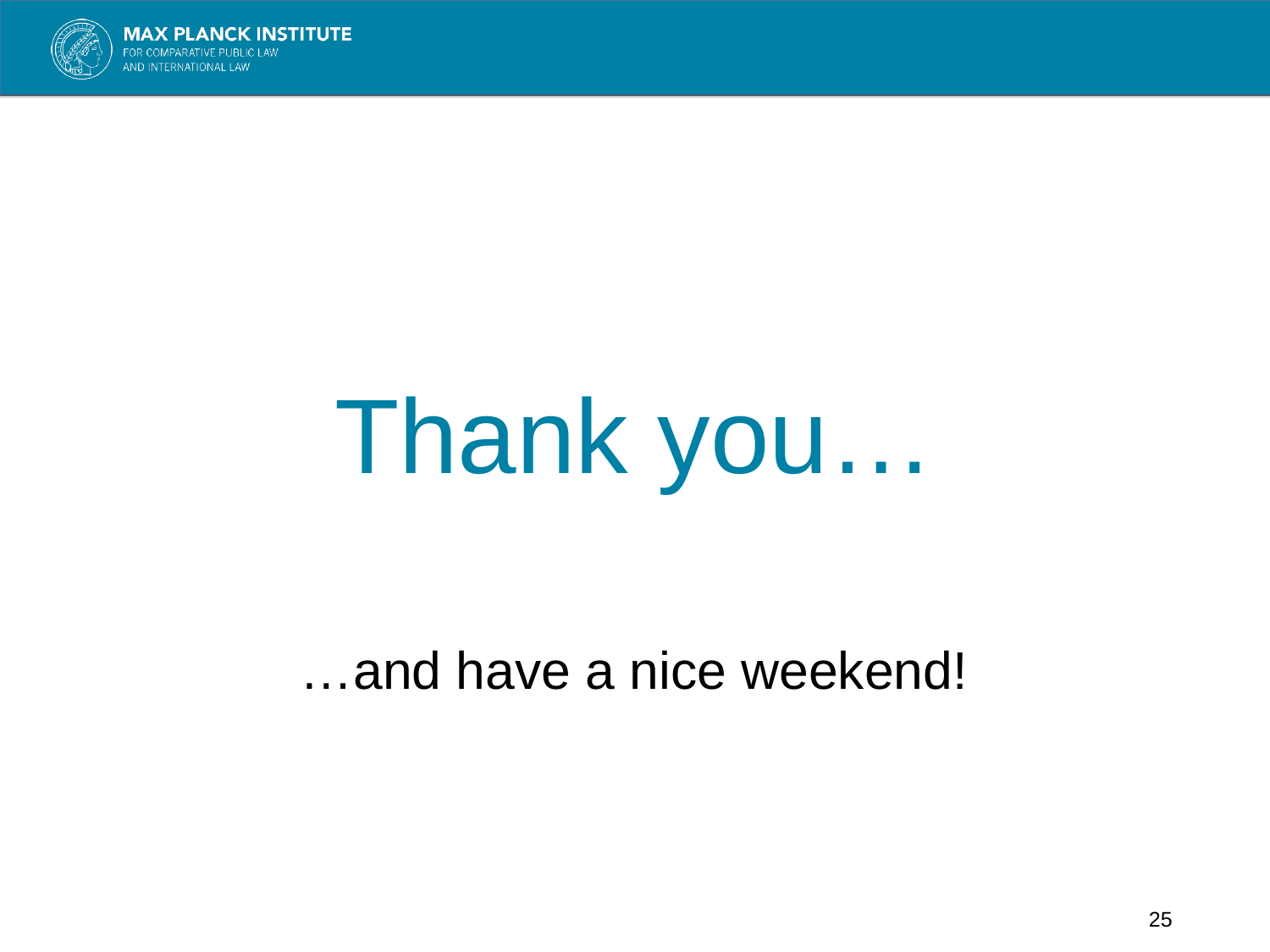

# Thank you…
…and have a nice weekend!

25